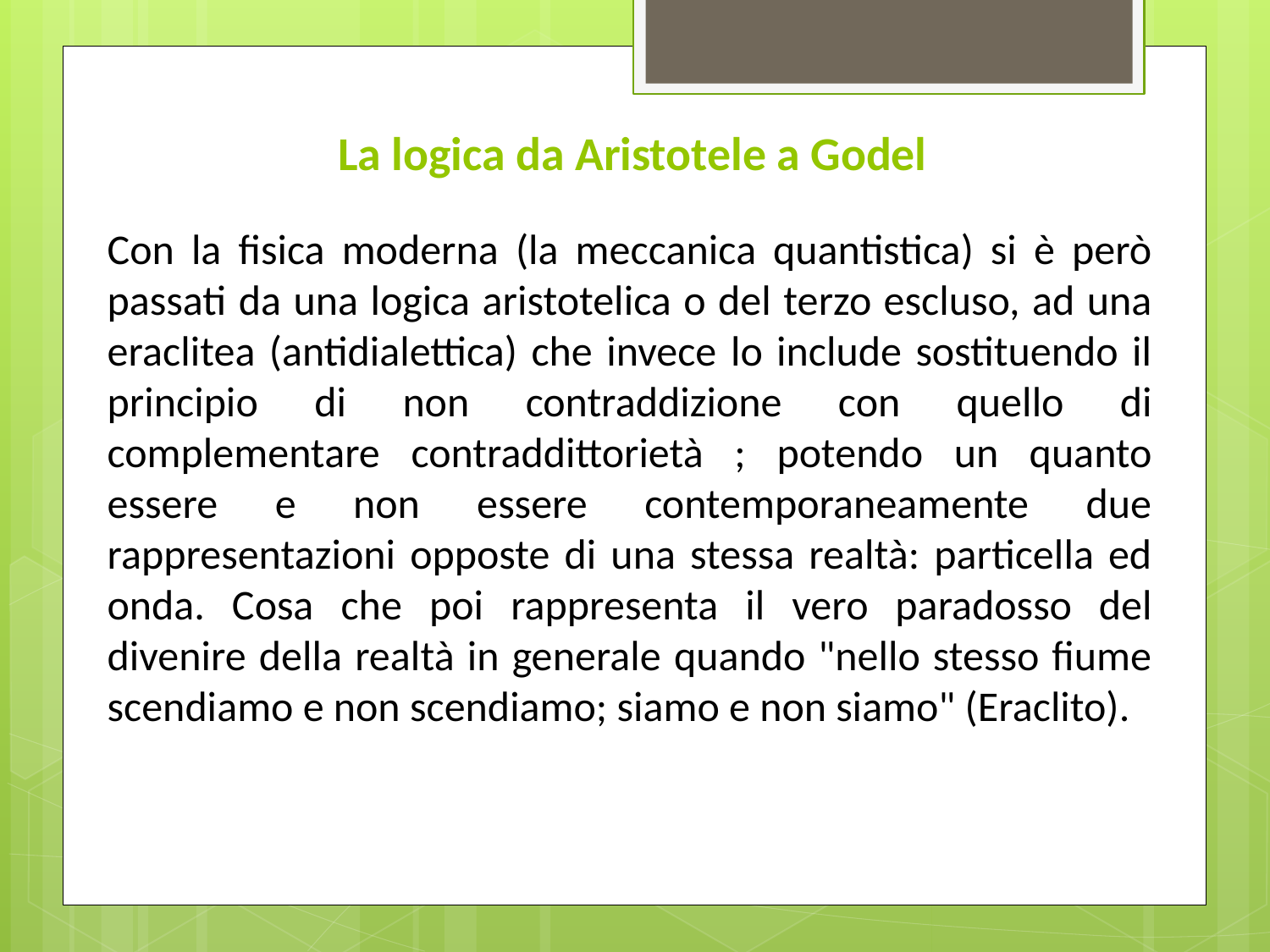

# La logica da Aristotele a Godel
Con la fisica moderna (la meccanica quantistica) si è però passati da una logica aristotelica o del terzo escluso, ad una eraclitea (antidialettica) che invece lo include sostituendo il principio di non contraddizione con quello di complementare contraddittorietà ; potendo un quanto essere e non essere contemporaneamente due rappresentazioni opposte di una stessa realtà: particella ed onda. Cosa che poi rappresenta il vero paradosso del divenire della realtà in generale quando "nello stesso fiume scendiamo e non scendiamo; siamo e non siamo" (Eraclito).